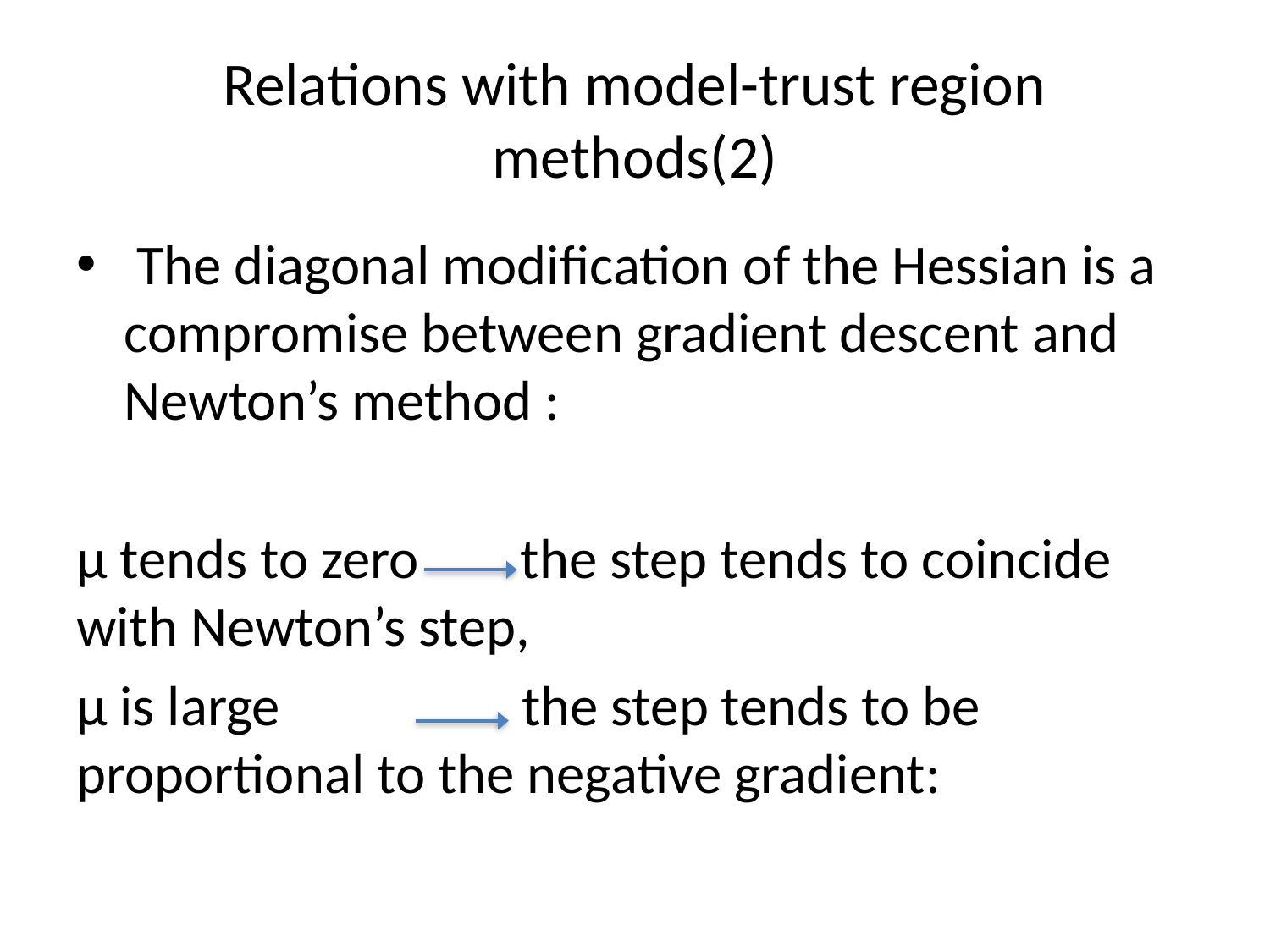

# Relations with model-trust region methods(2)
 The diagonal modification of the Hessian is a compromise between gradient descent and Newton’s method :

μ tends to zero        the step tends to coincide with Newton’s step,
μ is large                   the step tends to be proportional to the negative gradient: